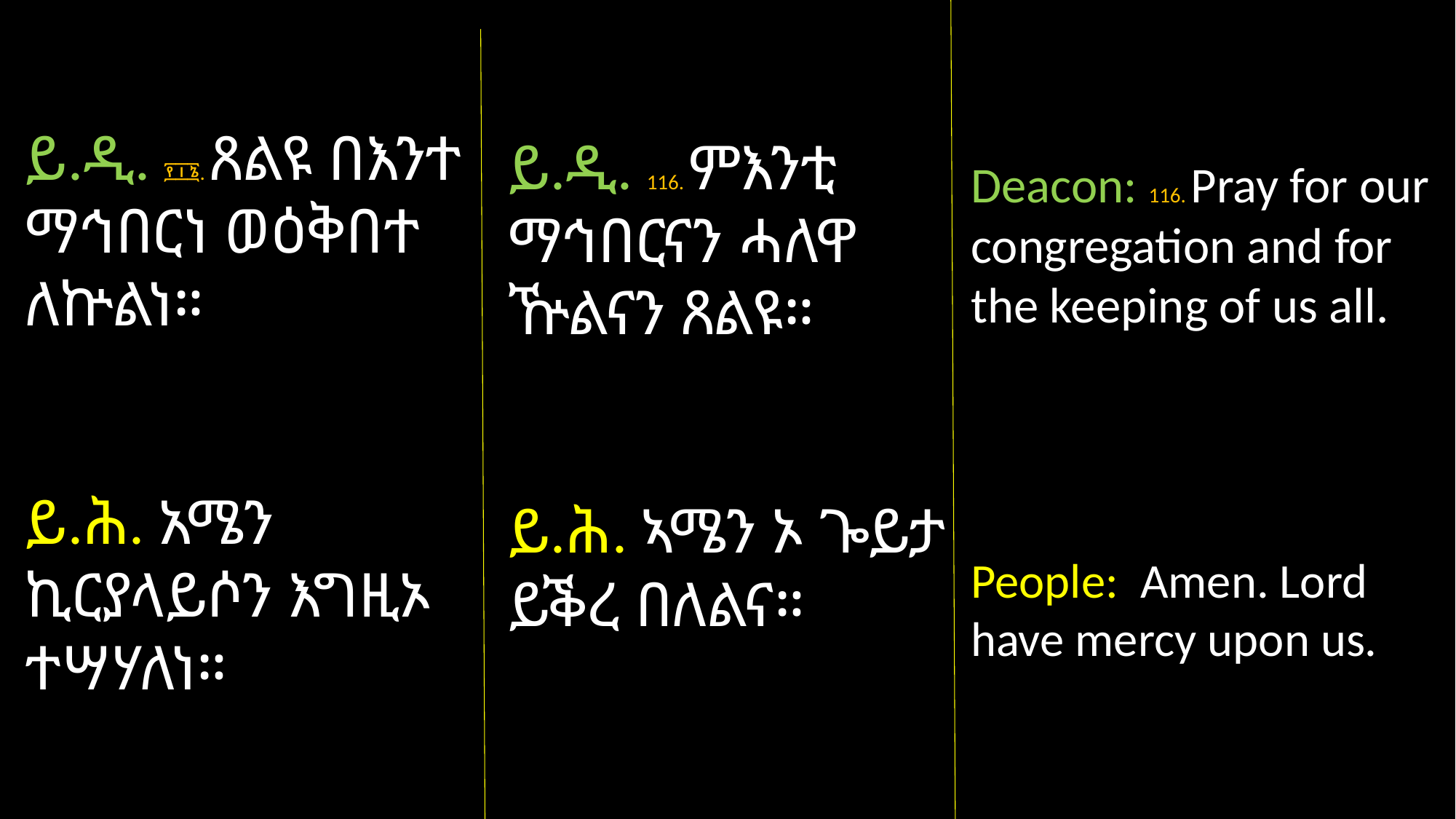

ይ.ዲ. ፻፲፮. ጸልዩ በእንተ ማኅበርነ ወዕቅበተ ለኵልነ።

ይ.ሕ. አሜን ኪርያላይሶን እግዚኦ ተሣሃለነ።

ይ.ዲ. 116. ምእንቲ ማኅበርናን ሓለዋ ዅልናን ጸልዩ።

ይ.ሕ. ኣሜን ኦ ጐይታ ይቕረ በለልና።

Deacon: 116. Pray for our congregation and for the keeping of us all.

People:  Amen. Lord have mercy upon us.